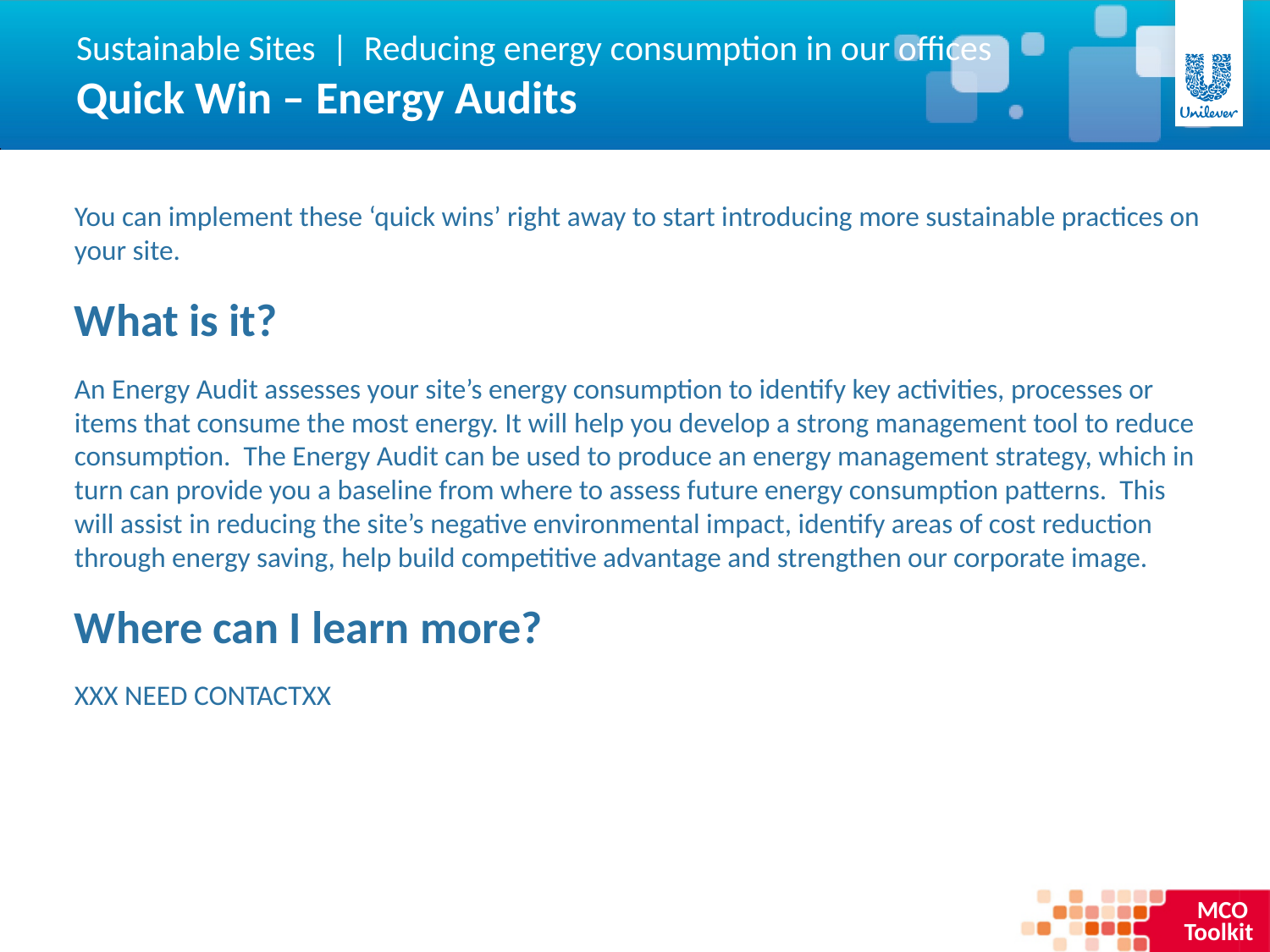

Sustainable Sites  |  Reducing energy consumption in our offices
Quick Win – Energy Audits
You can implement these ‘quick wins’ right away to start introducing more sustainable practices on your site.
What is it?
An Energy Audit assesses your site’s energy consumption to identify key activities, processes or items that consume the most energy. It will help you develop a strong management tool to reduce consumption.  The Energy Audit can be used to produce an energy management strategy, which in turn can provide you a baseline from where to assess future energy consumption patterns.  This will assist in reducing the site’s negative environmental impact, identify areas of cost reduction through energy saving, help build competitive advantage and strengthen our corporate image.
Where can I learn more?
XXX NEED CONTACTXX